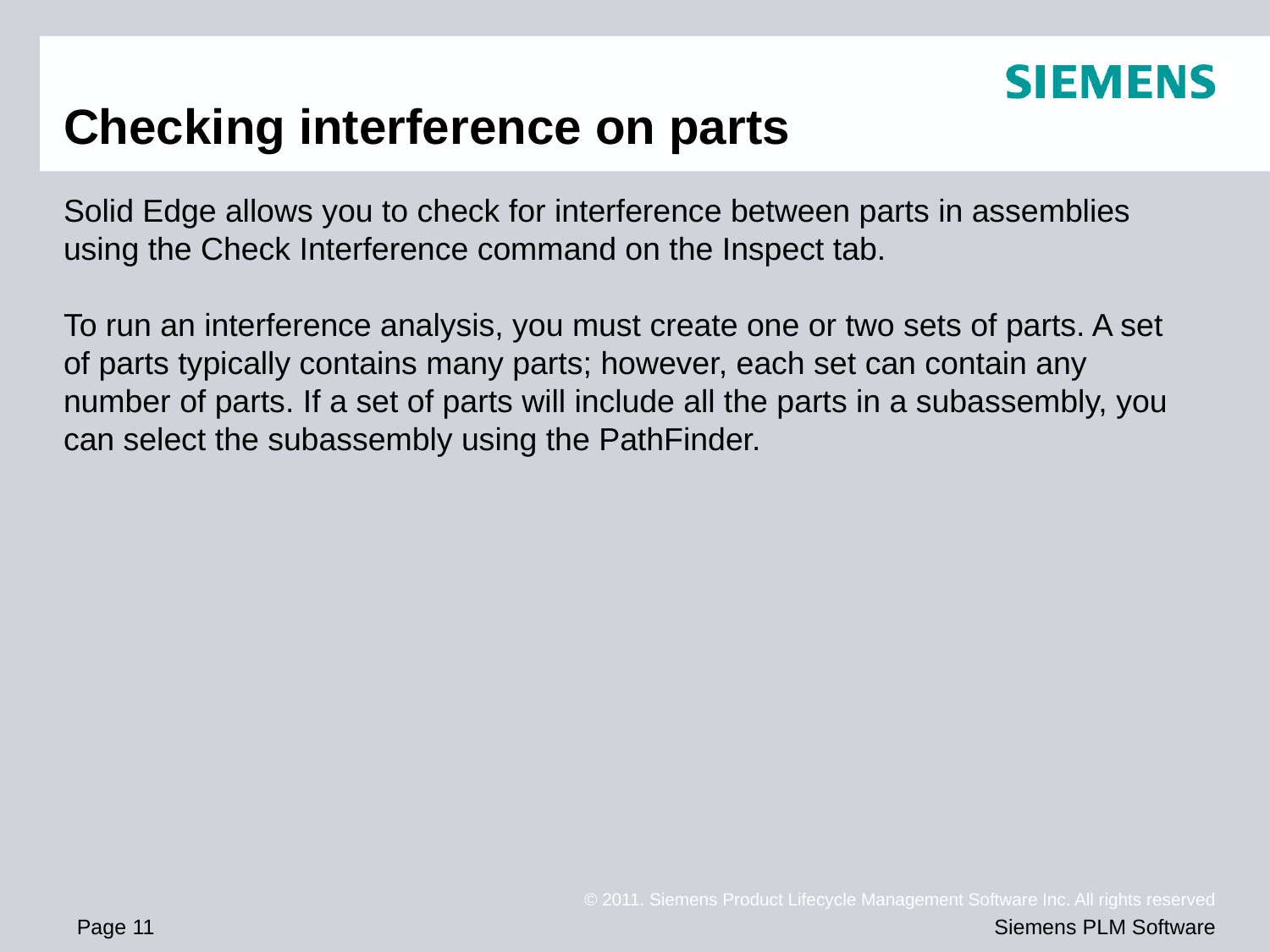

# Checking interference on parts
Solid Edge allows you to check for interference between parts in assemblies using the Check Interference command on the Inspect tab.

To run an interference analysis, you must create one or two sets of parts. A set of parts typically contains many parts; however, each set can contain any number of parts. If a set of parts will include all the parts in a subassembly, you can select the subassembly using the PathFinder.